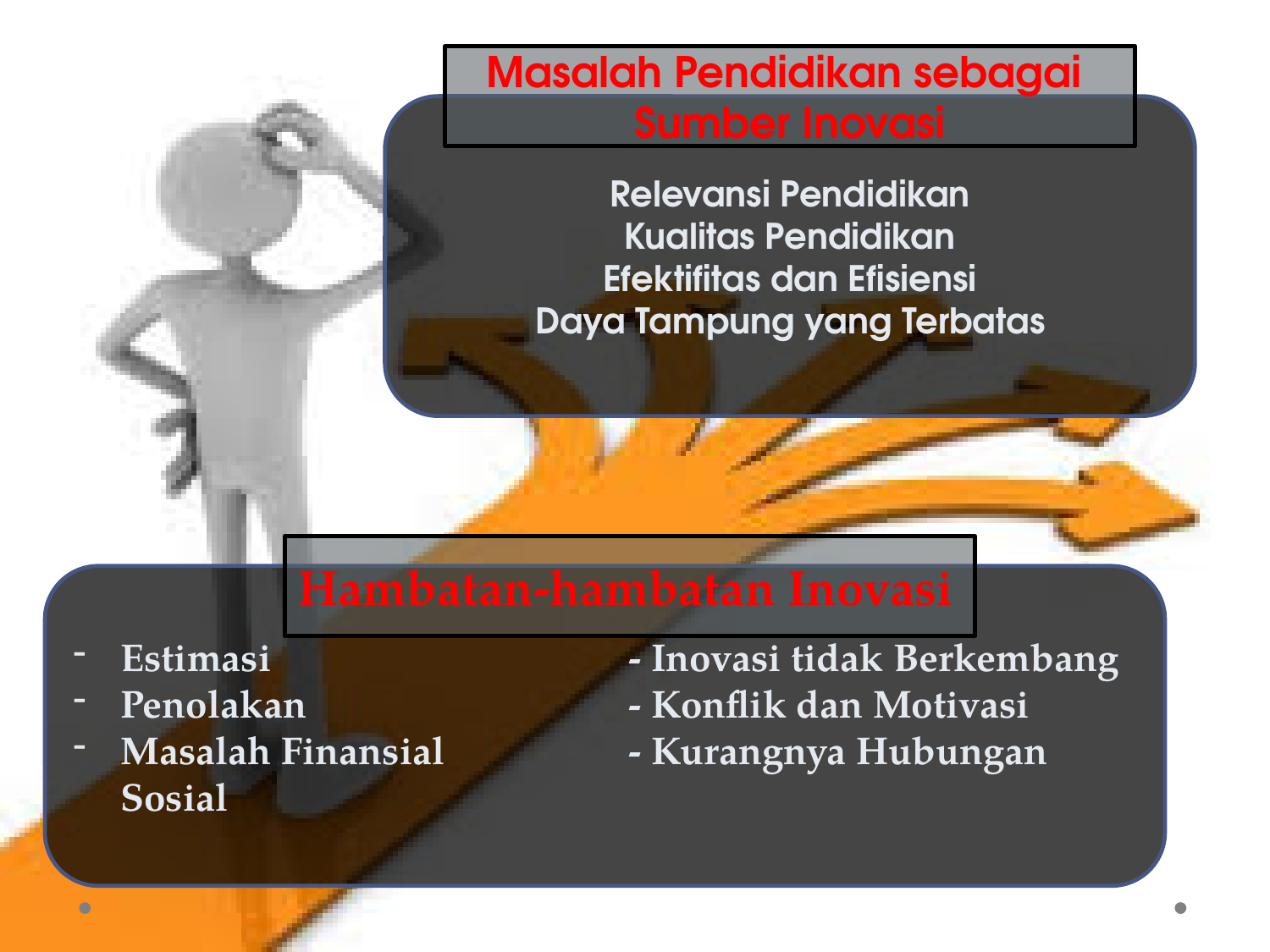

Masalah Pendidikan sebagai  Sumber Inovasi
Relevansi Pendidikan
Kualitas Pendidikan
Efektifitas dan Efisiensi
Daya Tampung yang Terbatas
Hambatan-hambatan Inovasi
Estimasi 			- Inovasi tidak Berkembang
Penolakan			- Konflik dan Motivasi
Masalah Finansial		- Kurangnya Hubungan Sosial

#